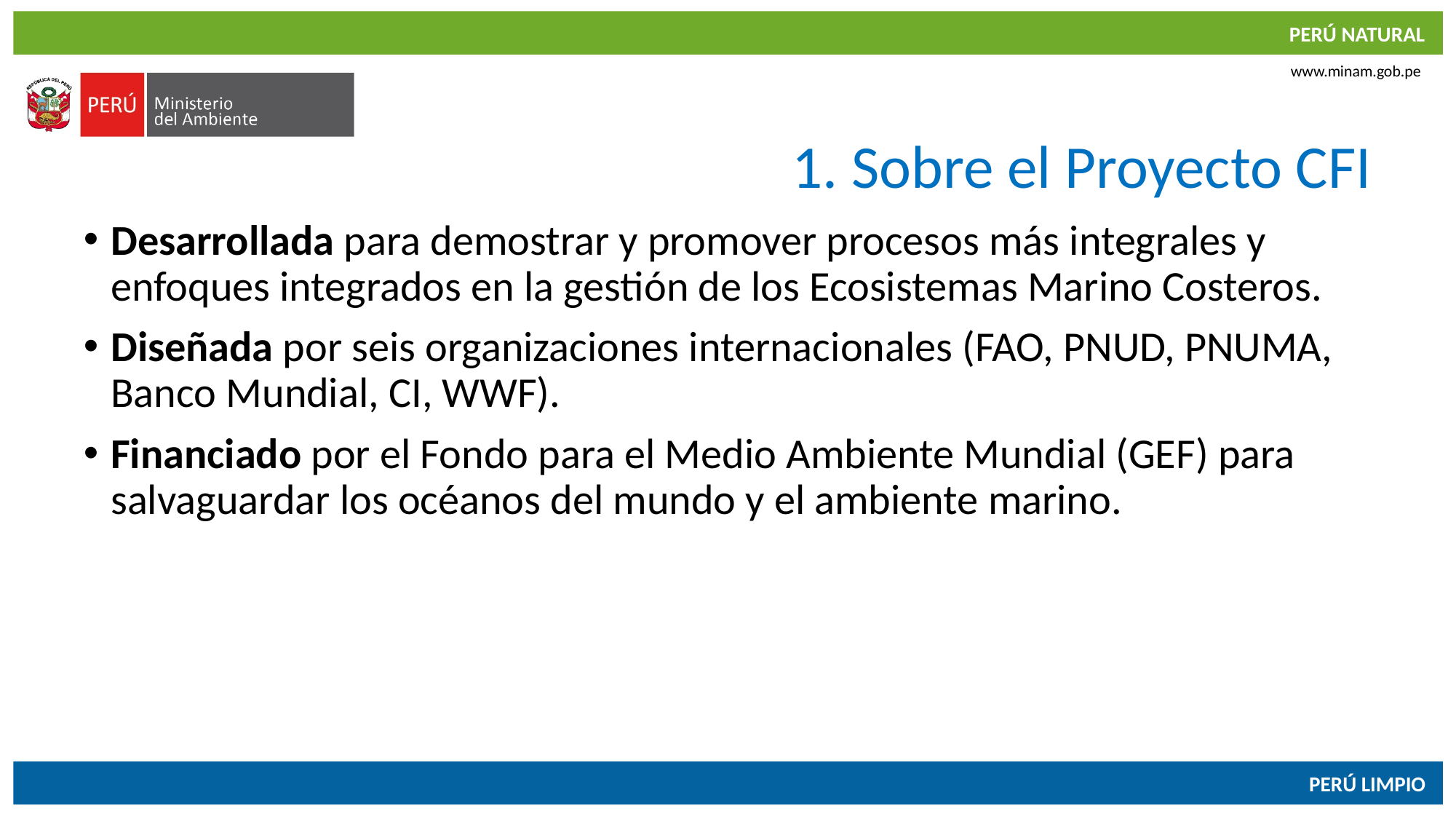

# 1. Sobre el Proyecto CFI
Desarrollada para demostrar y promover procesos más integrales y enfoques integrados en la gestión de los Ecosistemas Marino Costeros.
Diseñada por seis organizaciones internacionales (FAO, PNUD, PNUMA, Banco Mundial, CI, WWF).
Financiado por el Fondo para el Medio Ambiente Mundial (GEF) para salvaguardar los océanos del mundo y el ambiente marino.